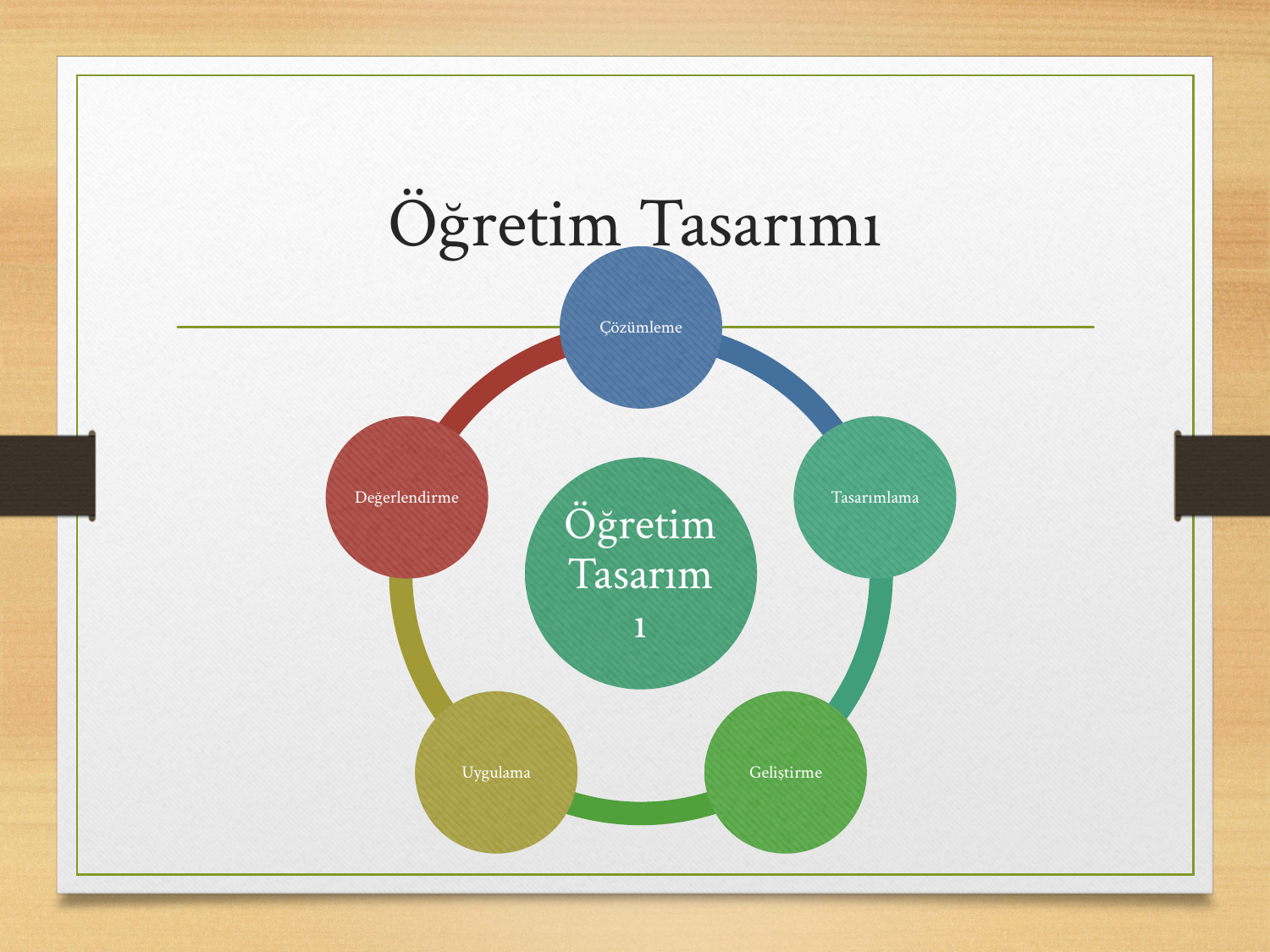

# Öğretim Tasarımı
Öğretim Tasarımı
Çözümleme
Tasarımlama
Geliştirme
Uygulama
Değerlendirme